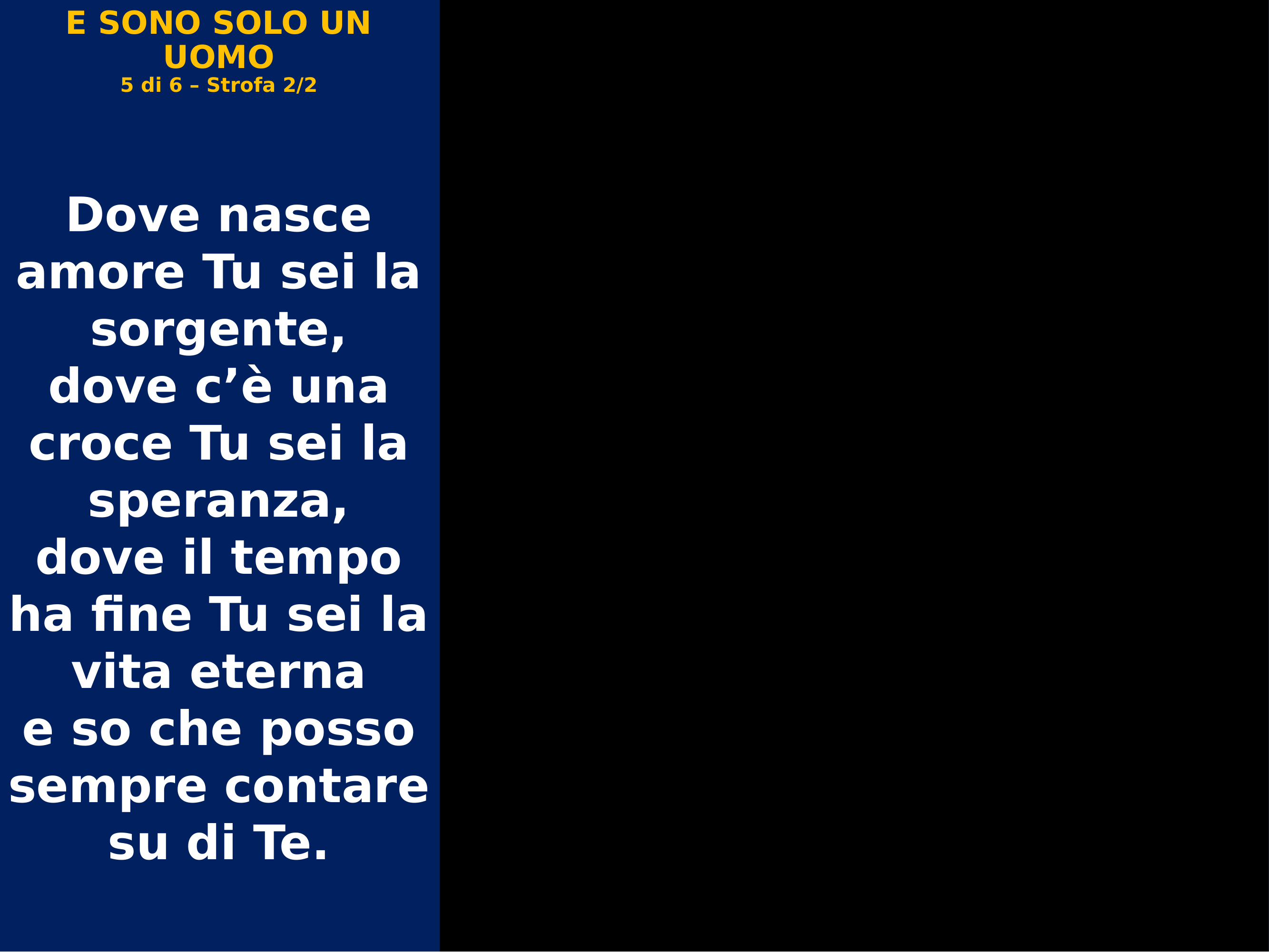

# E SONO SOLO UN UOMO 5 di 6 – Strofa 2/2
Dove nasce amore Tu sei la sorgente,
dove c’è una croce Tu sei la speranza,
dove il tempo ha fine Tu sei la vita eterna
e so che posso sempre contare su di Te.